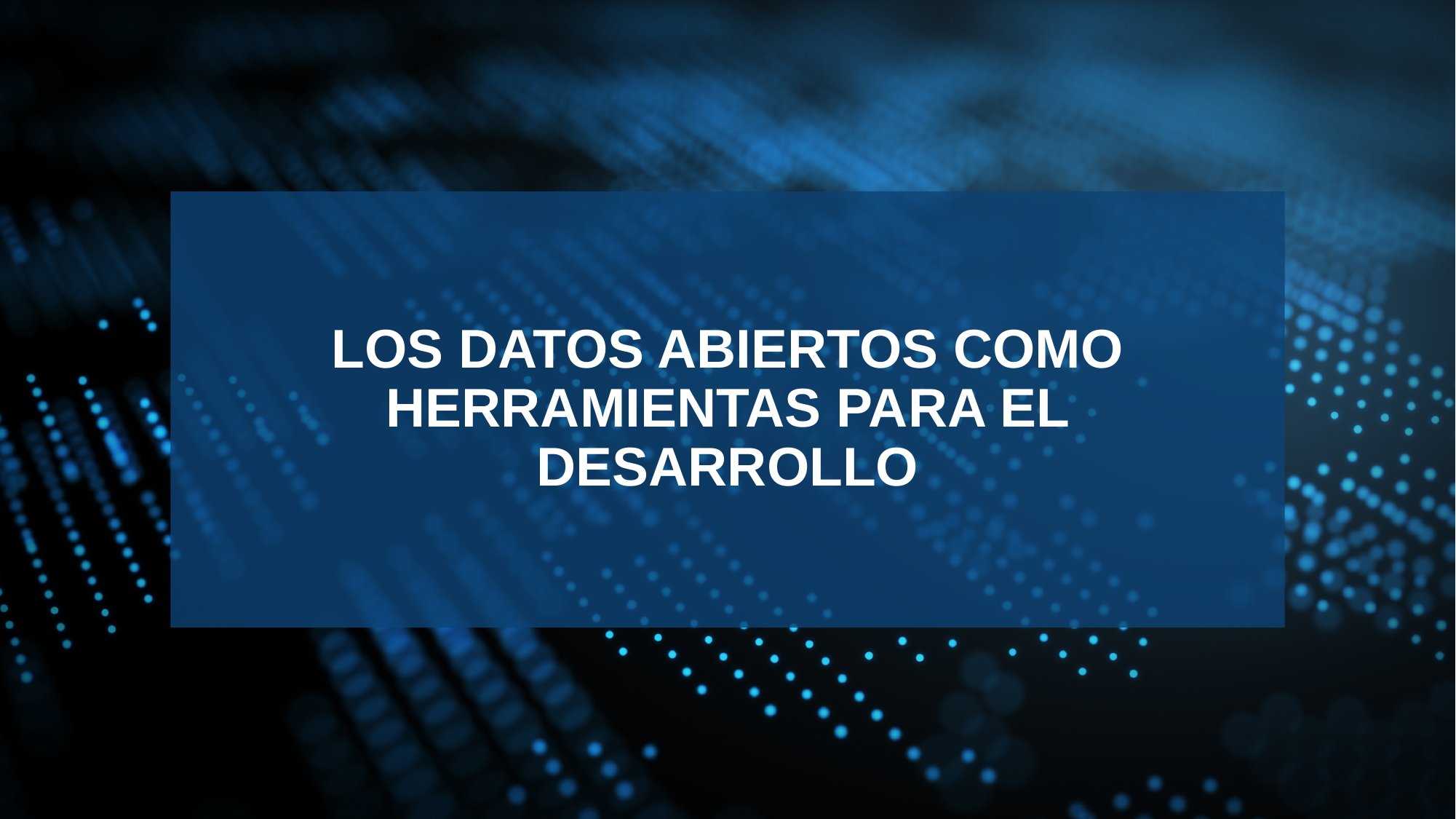

# LOS DATOS ABIERTOS COMO HERRAMIENTAS PARA EL DESARROLLO